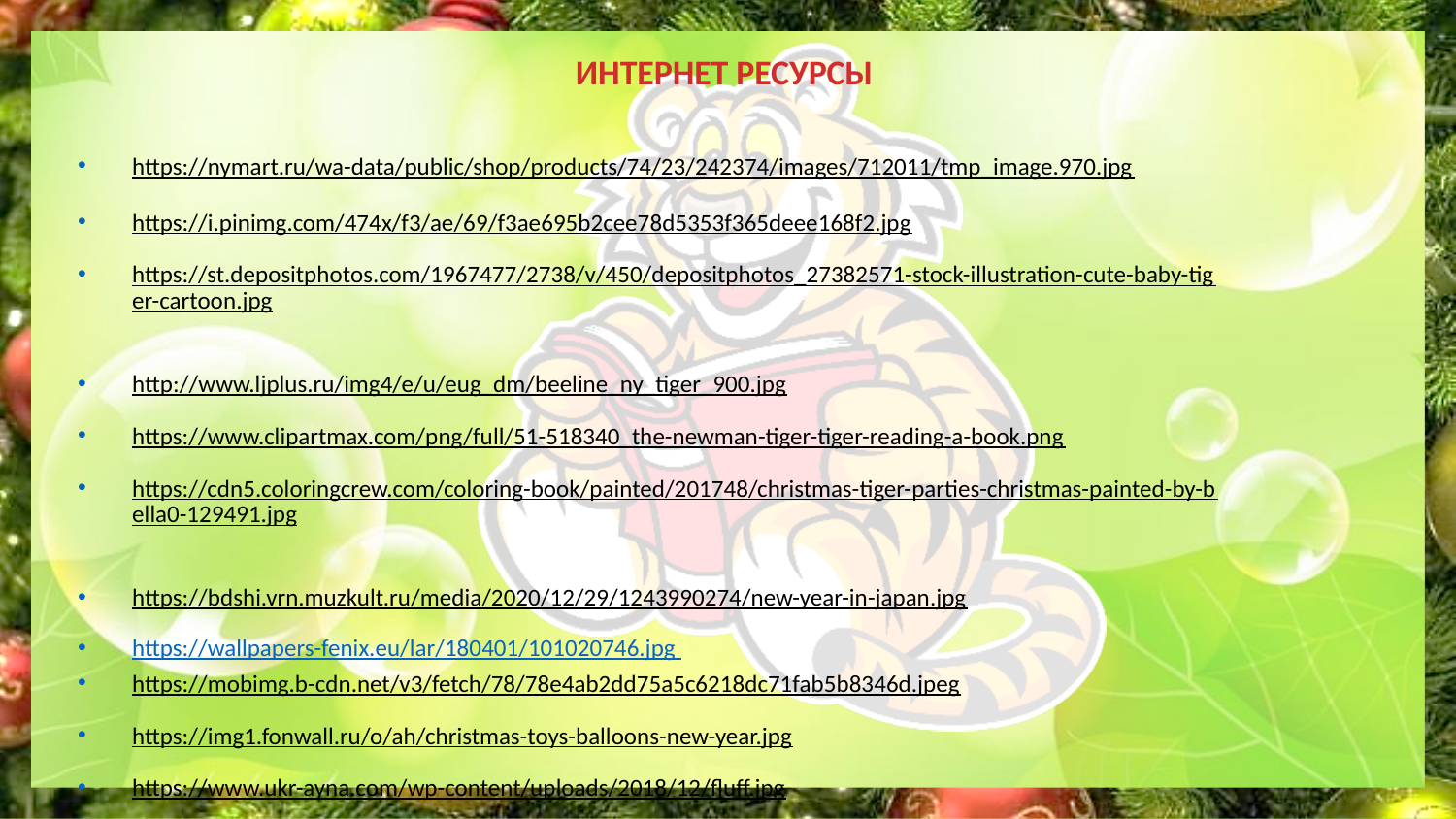

# ИНТЕРНЕТ РЕСУРСЫ
https://nymart.ru/wa-data/public/shop/products/74/23/242374/images/712011/tmp_image.970.jpg
https://i.pinimg.com/474x/f3/ae/69/f3ae695b2cee78d5353f365deee168f2.jpg
https://st.depositphotos.com/1967477/2738/v/450/depositphotos_27382571-stock-illustration-cute-baby-tiger-cartoon.jpg
http://www.ljplus.ru/img4/e/u/eug_dm/beeline_ny_tiger_900.jpg
https://www.clipartmax.com/png/full/51-518340_the-newman-tiger-tiger-reading-a-book.png
https://cdn5.coloringcrew.com/coloring-book/painted/201748/christmas-tiger-parties-christmas-painted-by-bella0-129491.jpg
https://bdshi.vrn.muzkult.ru/media/2020/12/29/1243990274/new-year-in-japan.jpg
https://wallpapers-fenix.eu/lar/180401/101020746.jpg
https://mobimg.b-cdn.net/v3/fetch/78/78e4ab2dd75a5c6218dc71fab5b8346d.jpeg
https://img1.fonwall.ru/o/ah/christmas-toys-balloons-new-year.jpg
https://www.ukr-ayna.com/wp-content/uploads/2018/12/fluff.jpg